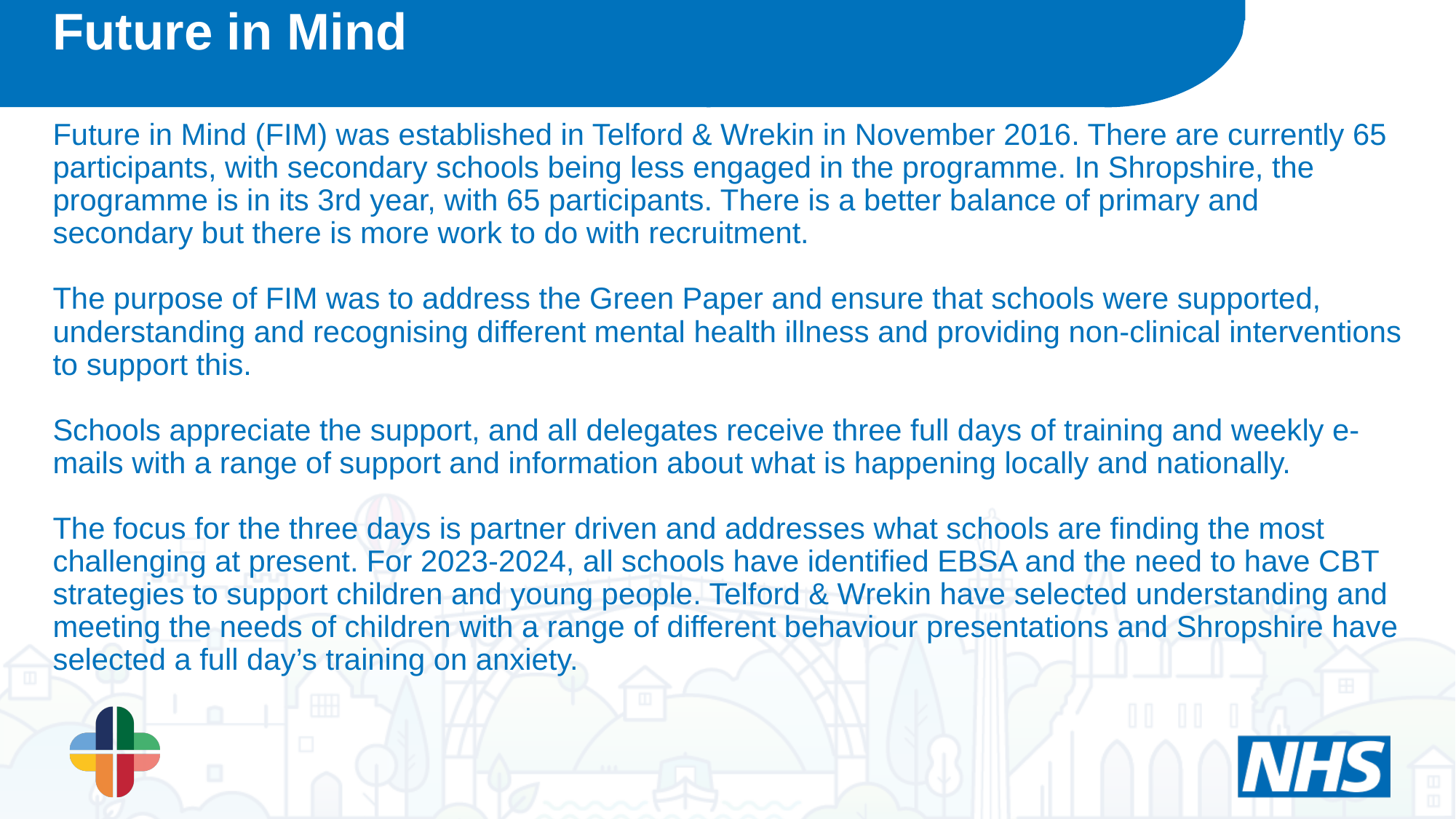

Future in Mind
Future in Mind (FIM) was established in Telford & Wrekin in November 2016. There are currently 65 participants, with secondary schools being less engaged in the programme. In Shropshire, the programme is in its 3rd year, with 65 participants. There is a better balance of primary and secondary but there is more work to do with recruitment.
The purpose of FIM was to address the Green Paper and ensure that schools were supported, understanding and recognising different mental health illness and providing non-clinical interventions to support this.
Schools appreciate the support, and all delegates receive three full days of training and weekly e-mails with a range of support and information about what is happening locally and nationally.
The focus for the three days is partner driven and addresses what schools are finding the most challenging at present. For 2023-2024, all schools have identified EBSA and the need to have CBT strategies to support children and young people. Telford & Wrekin have selected understanding and meeting the needs of children with a range of different behaviour presentations and Shropshire have selected a full day’s training on anxiety.